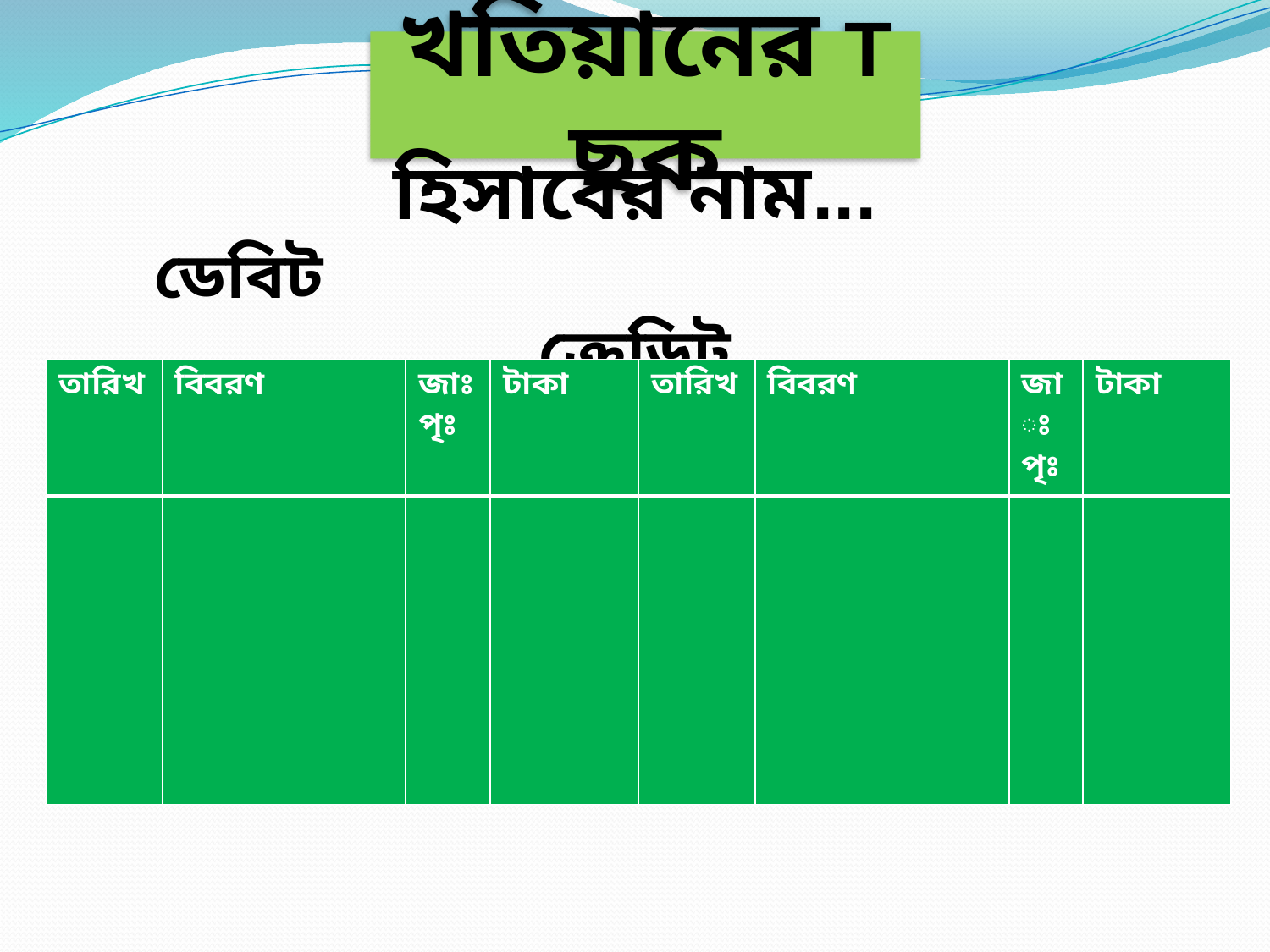

খতিয়ানের T ছক

হিসাবের নাম...
ডেবিট                                                 ক্রেডিট

| তারিখ | বিবরণ | জাঃপৃঃ | টাকা | তারিখ | বিবরণ | জাঃপৃঃ | টাকা |
| --- | --- | --- | --- | --- | --- | --- | --- |
|  |  |  |  |  |  |  |  |